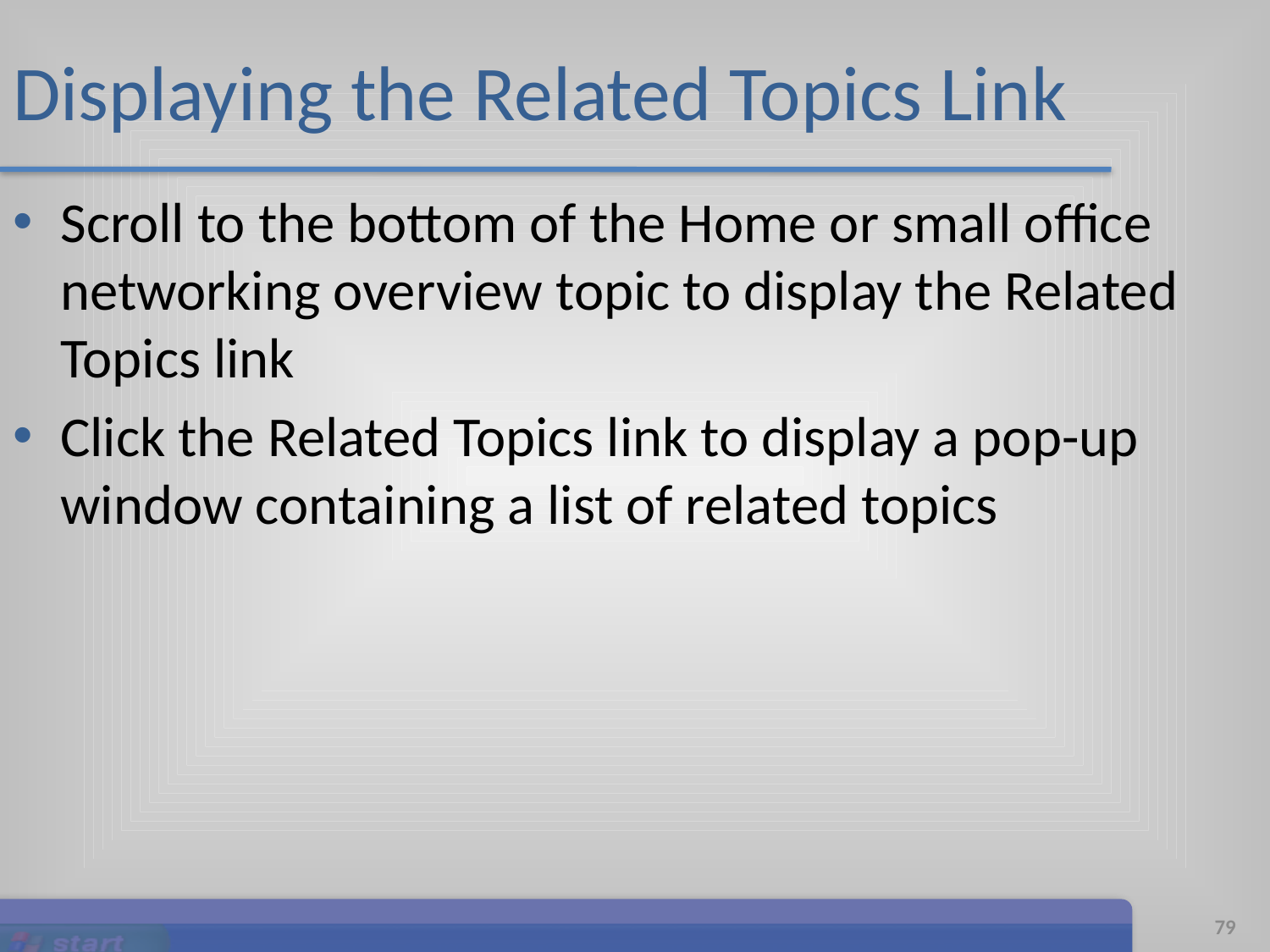

# Displaying the Related Topics Link
Scroll to the bottom of the Home or small office networking overview topic to display the Related Topics link
Click the Related Topics link to display a pop-up window containing a list of related topics
Microsoft Office 2007: Introductory Concepts and Techniques
79